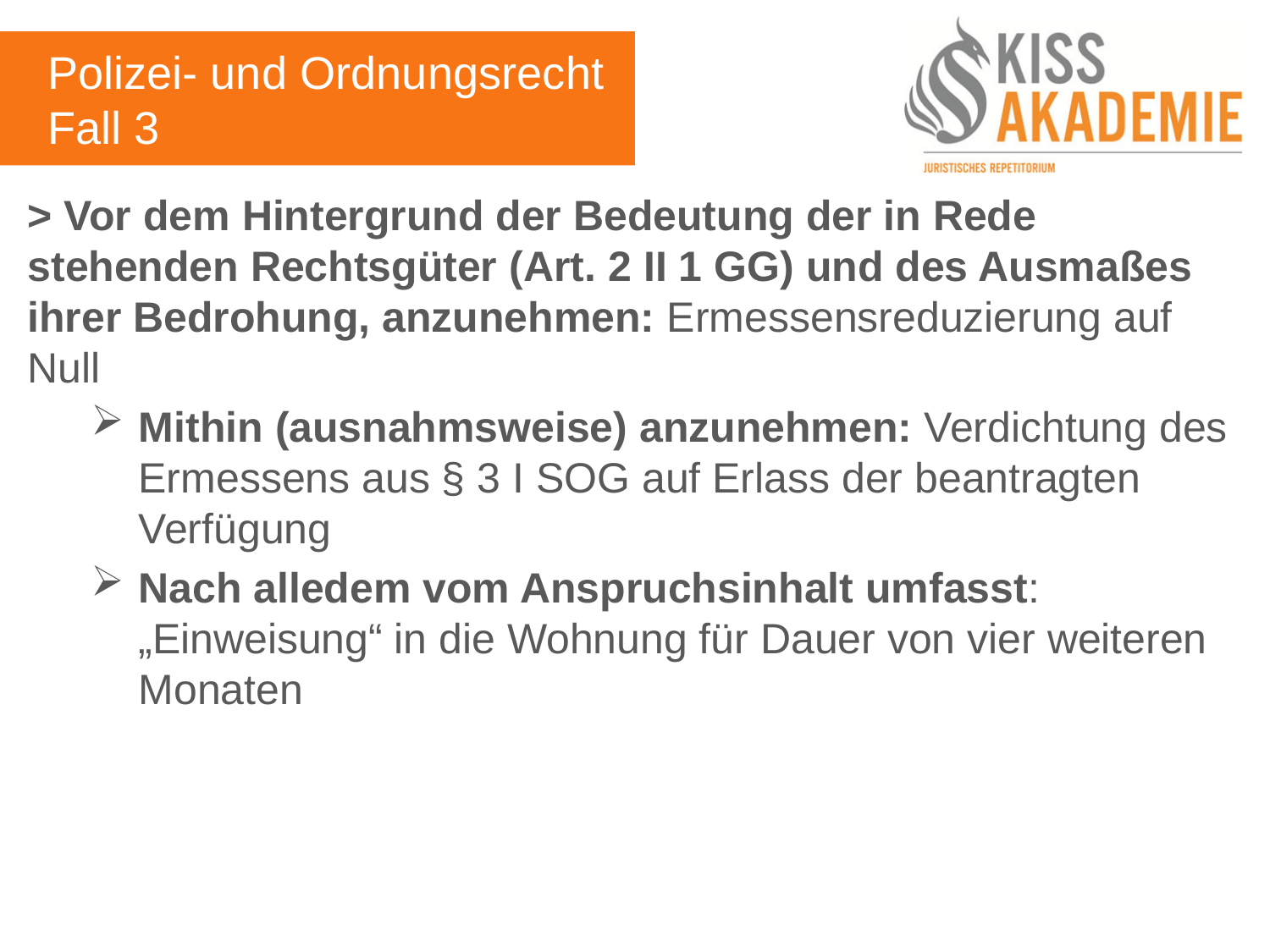

Polizei- und Ordnungsrecht
Fall 3
> Vor dem Hintergrund der Bedeutung der in Rede stehenden Rechtsgüter (Art. 2 II 1 GG) und des Ausmaßes ihrer Bedrohung, anzunehmen: Ermessensreduzierung auf Null
Mithin (ausnahmsweise) anzunehmen: Verdichtung des Ermessens aus § 3 I SOG auf Erlass der beantragten Verfügung
Nach alledem vom Anspruchsinhalt umfasst: „Einweisung“ in die Wohnung für Dauer von vier weiteren Monaten